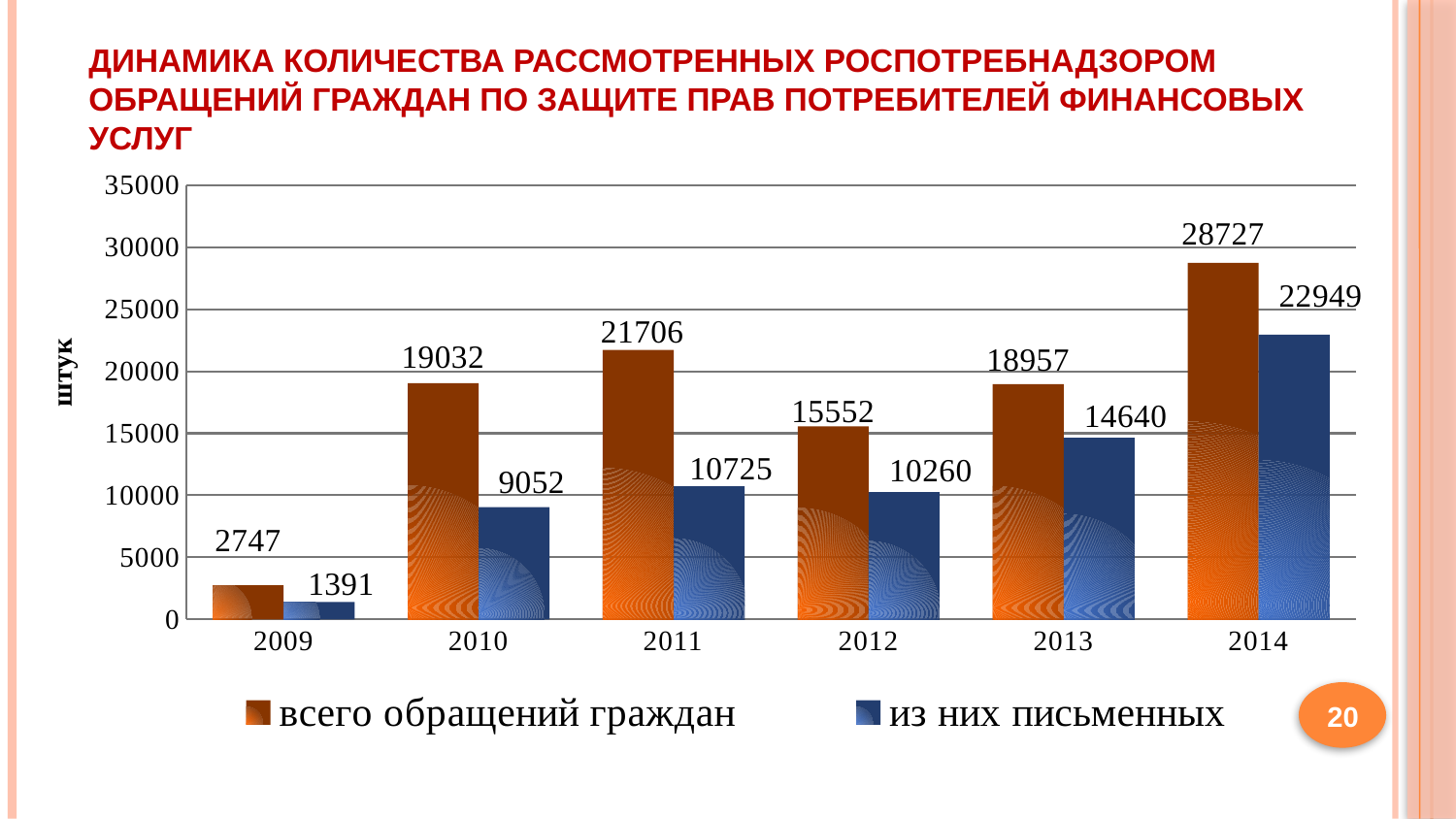

# Динамика количества рассмотренных Роспотребнадзором обращений граждан по защите прав потребителей финансовых услуг

### Chart

| Category | всего обращений граждан | из них письменных |
|---|---|---|
| 2009 | 2747.0 | 1391.0 |
| 2010 | 19032.0 | 9052.0 |
| 2011 | 21706.0 | 10725.0 |
| 2012 | 15552.0 | 10260.0 |
| 2013 | 18957.0 | 14640.0 |
| 2014 | 28727.0 | 22949.0 |
20